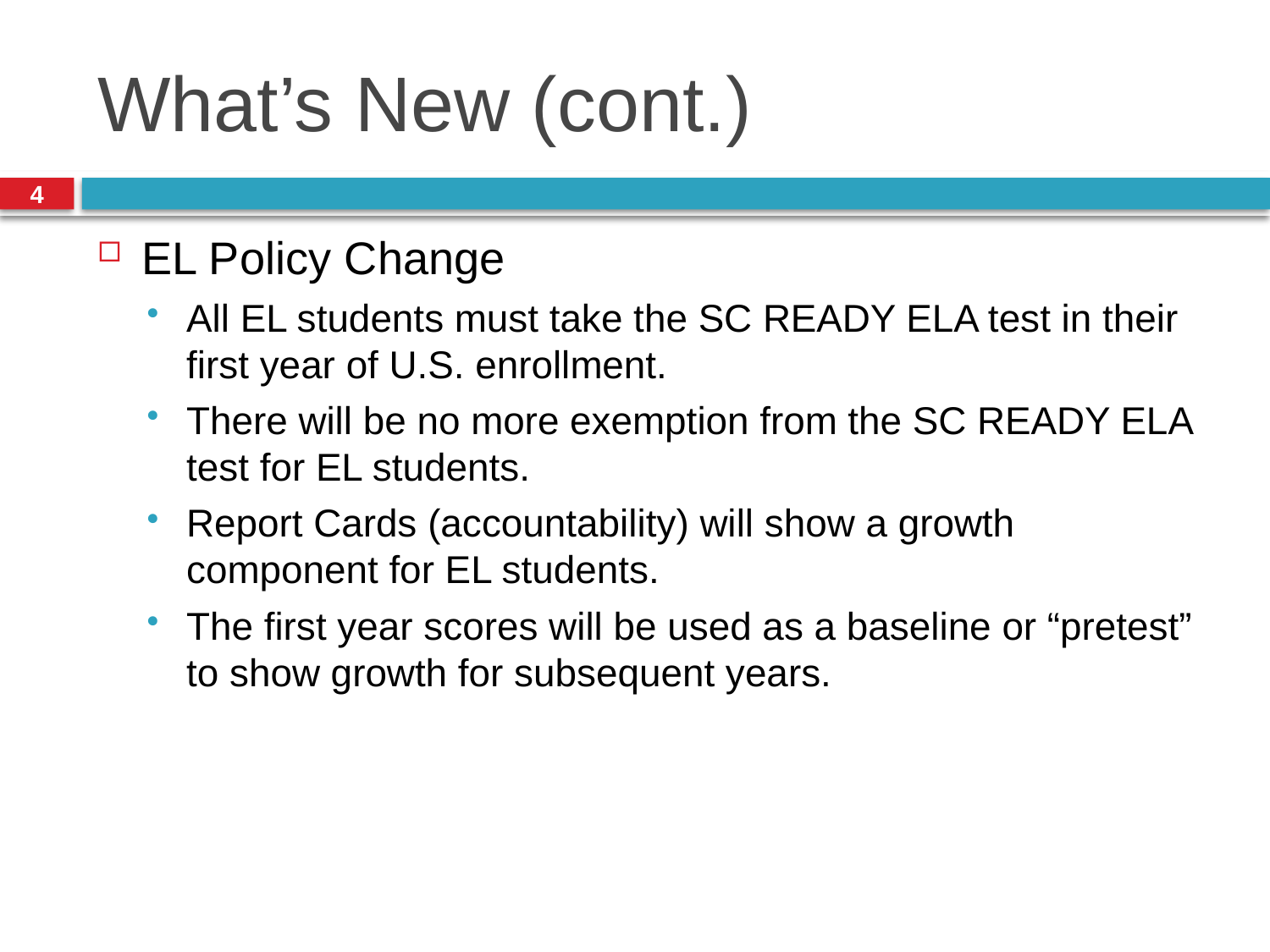

# What’s New (cont.)
4
EL Policy Change
All EL students must take the SC READY ELA test in their first year of U.S. enrollment.
There will be no more exemption from the SC READY ELA test for EL students.
Report Cards (accountability) will show a growth component for EL students.
The first year scores will be used as a baseline or “pretest” to show growth for subsequent years.